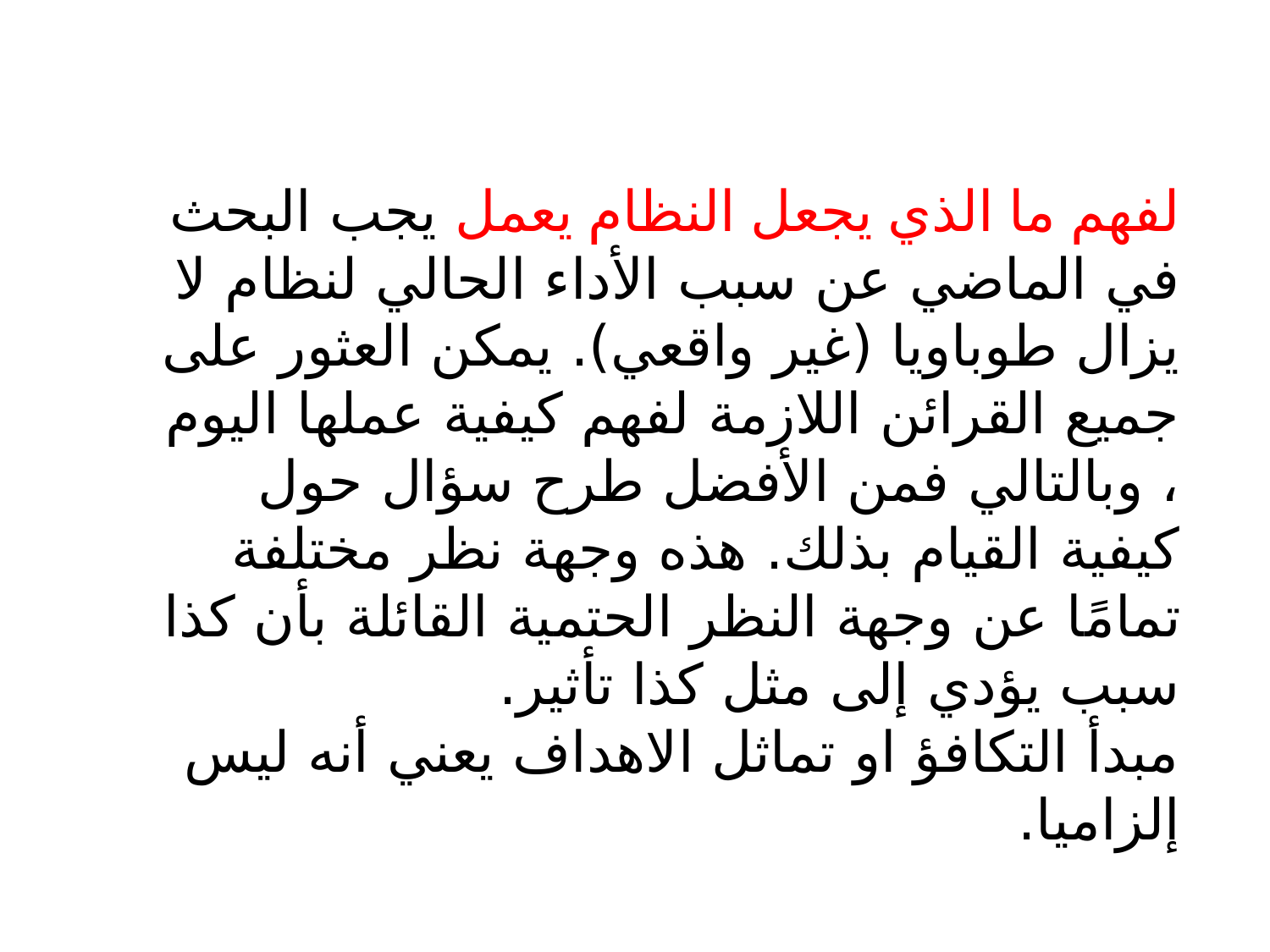

لفهم ما الذي يجعل النظام يعمل يجب البحث في الماضي عن سبب الأداء الحالي لنظام لا يزال طوباويا (غير واقعي). يمكن العثور على جميع القرائن اللازمة لفهم كيفية عملها اليوم ، وبالتالي فمن الأفضل طرح سؤال حول كيفية القيام بذلك. هذه وجهة نظر مختلفة تمامًا عن وجهة النظر الحتمية القائلة بأن كذا سبب يؤدي إلى مثل كذا تأثير.
مبدأ التكافؤ او تماثل الاهداف يعني أنه ليس إلزاميا.